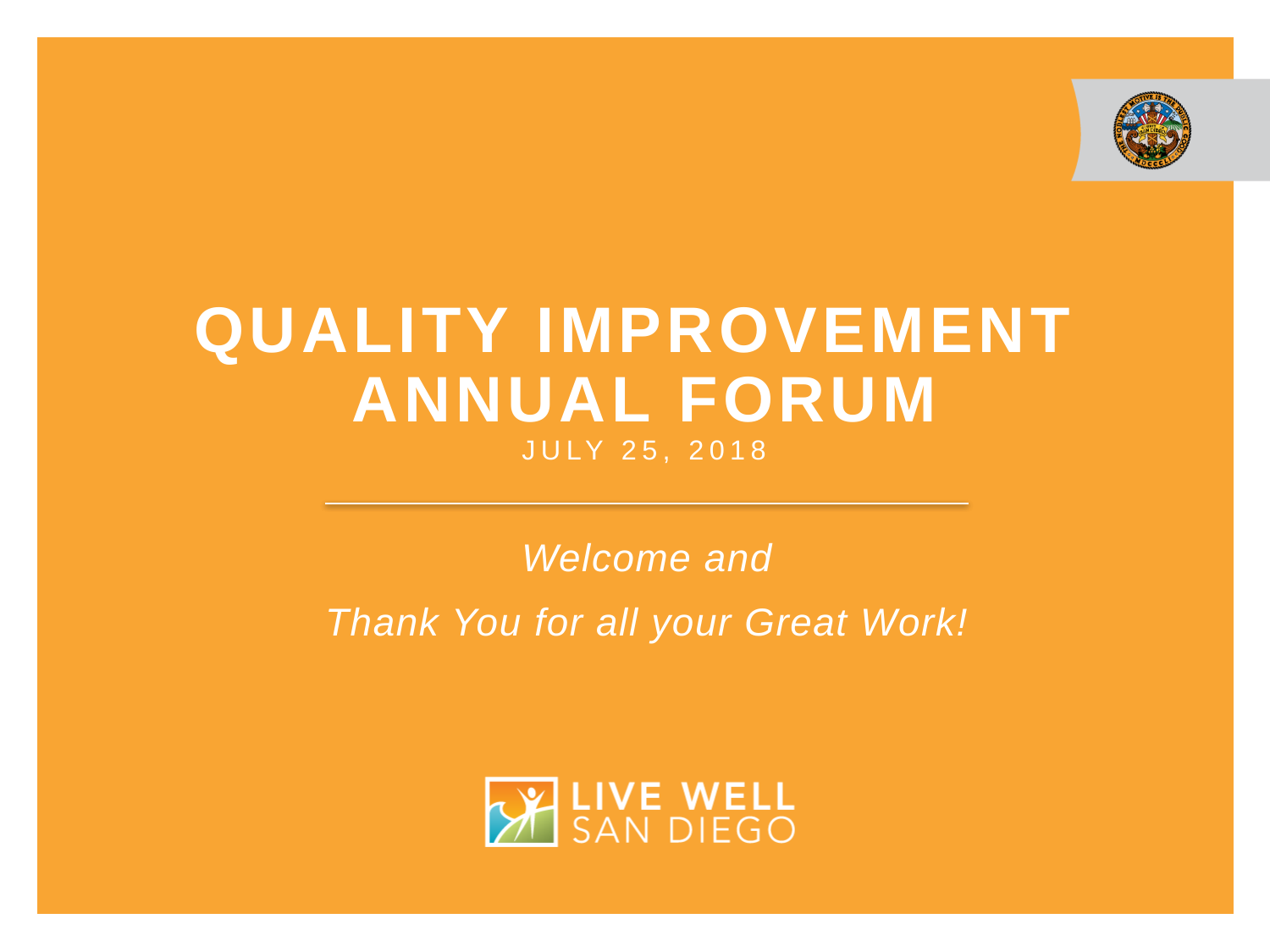

# Quality improvement annual forum July 25, 2018
 Welcome and
Thank You for all your Great Work!